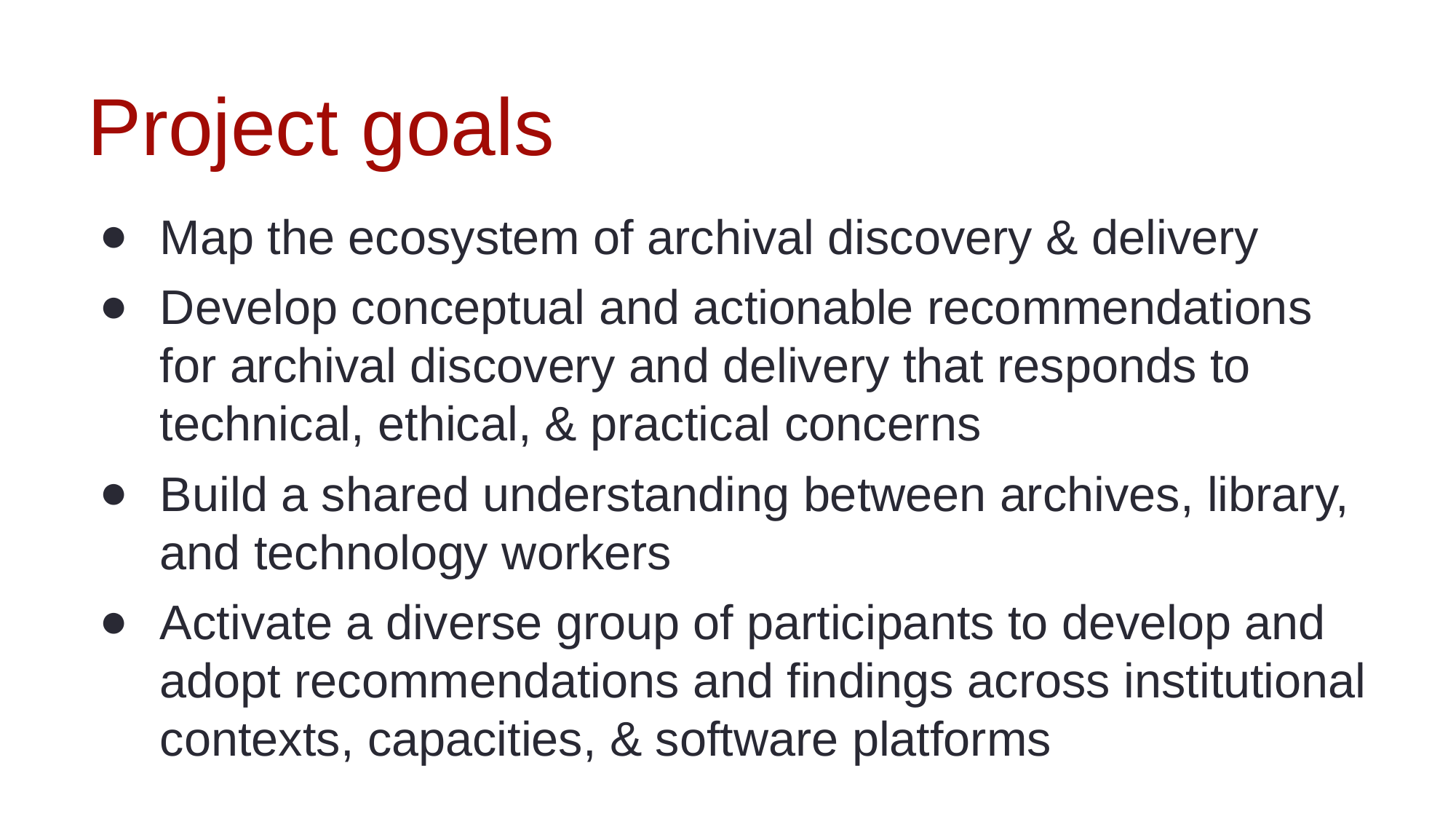

# Project goals
Map the ecosystem of archival discovery & delivery
Develop conceptual and actionable recommendations for archival discovery and delivery that responds to  technical, ethical, & practical concerns
Build a shared understanding between archives, library, and technology workers
Activate a diverse group of participants to develop and adopt recommendations and findings across institutional contexts, capacities, & software platforms